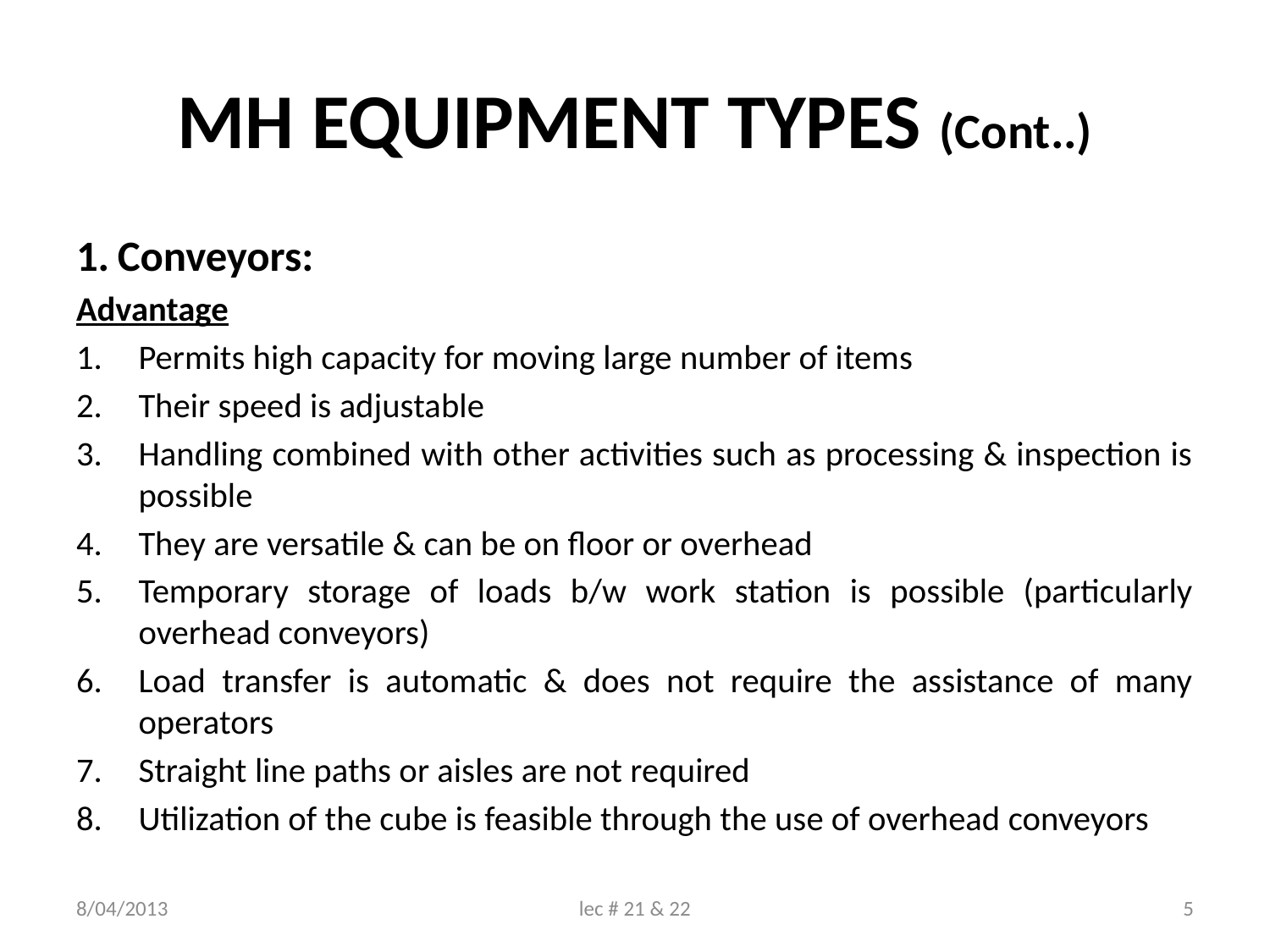

# MH EQUIPMENT TYPES (Cont..)
1.	Conveyors:
Advantage
Permits high capacity for moving large number of items
Their speed is adjustable
Handling combined with other activities such as processing & inspection is possible
They are versatile & can be on floor or overhead
Temporary storage of loads b/w work station is possible (particularly overhead conveyors)
Load transfer is automatic & does not require the assistance of many operators
Straight line paths or aisles are not required
Utilization of the cube is feasible through the use of overhead conveyors
8/04/2013
lec # 21 & 22
5